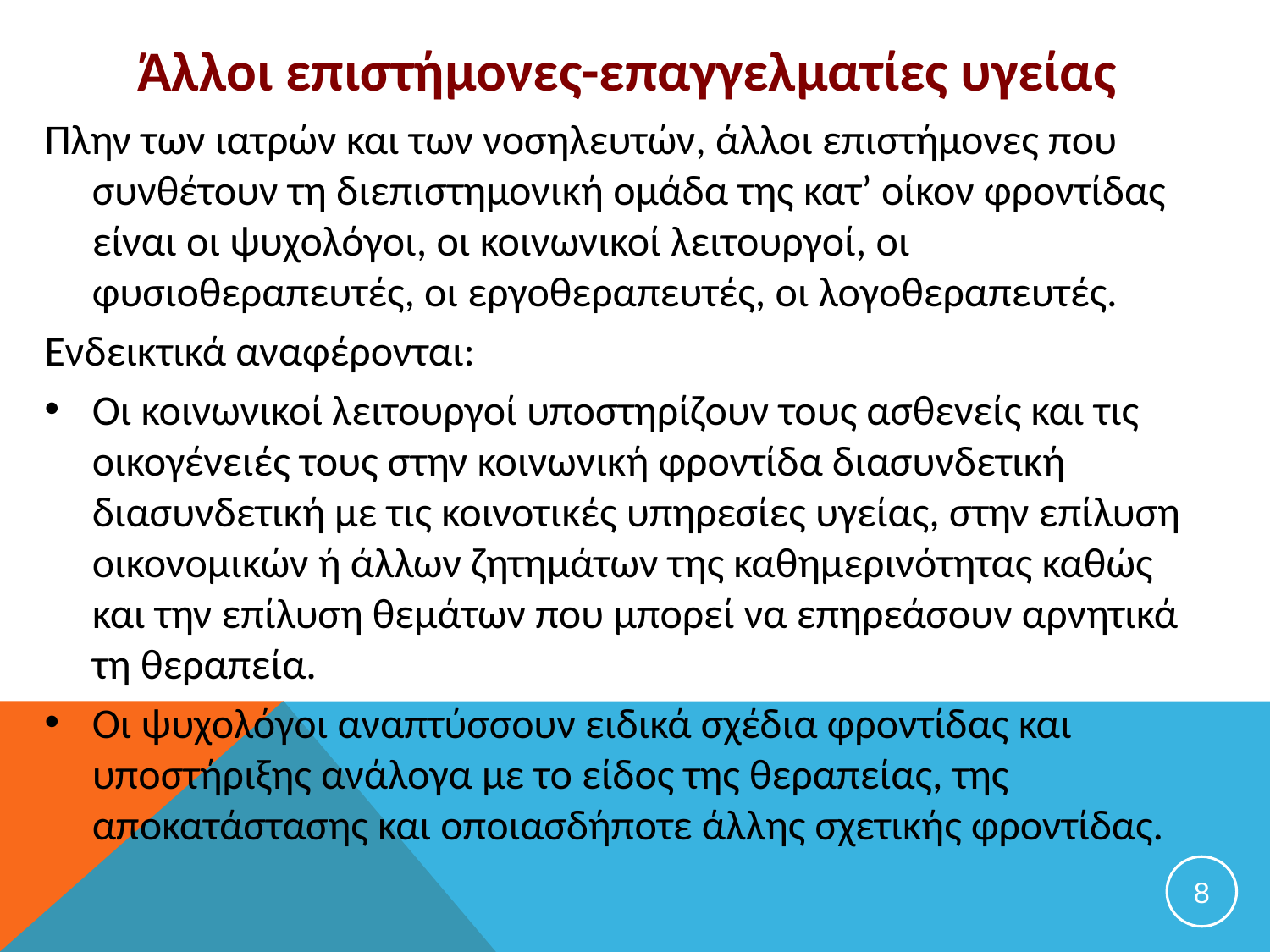

# Άλλοι επιστήμονες-επαγγελματίες υγείας
Πλην των ιατρών και των νοσηλευτών, άλλοι επιστήμονες που συνθέτουν τη διεπιστημονική ομάδα της κατ’ οίκον φροντίδας είναι οι ψυχολόγοι, οι κοινωνικοί λειτουργοί, οι φυσιοθεραπευτές, οι εργοθεραπευτές, οι λογοθεραπευτές.
Ενδεικτικά αναφέρονται:
Οι κοινωνικοί λειτουργοί υποστηρίζουν τους ασθενείς και τις οικογένειές τους στην κοινωνική φροντίδα διασυνδετική διασυνδετική με τις κοινοτικές υπηρεσίες υγείας, στην επίλυση οικονομικών ή άλλων ζητημάτων της καθημερινότητας καθώς και την επίλυση θεμάτων που μπορεί να επηρεάσουν αρνητικά τη θεραπεία.
Οι ψυχολόγοι αναπτύσσουν ειδικά σχέδια φροντίδας και υποστήριξης ανάλογα με το είδος της θεραπείας, της αποκατάστασης και οποιασδήποτε άλλης σχετικής φροντίδας.

8